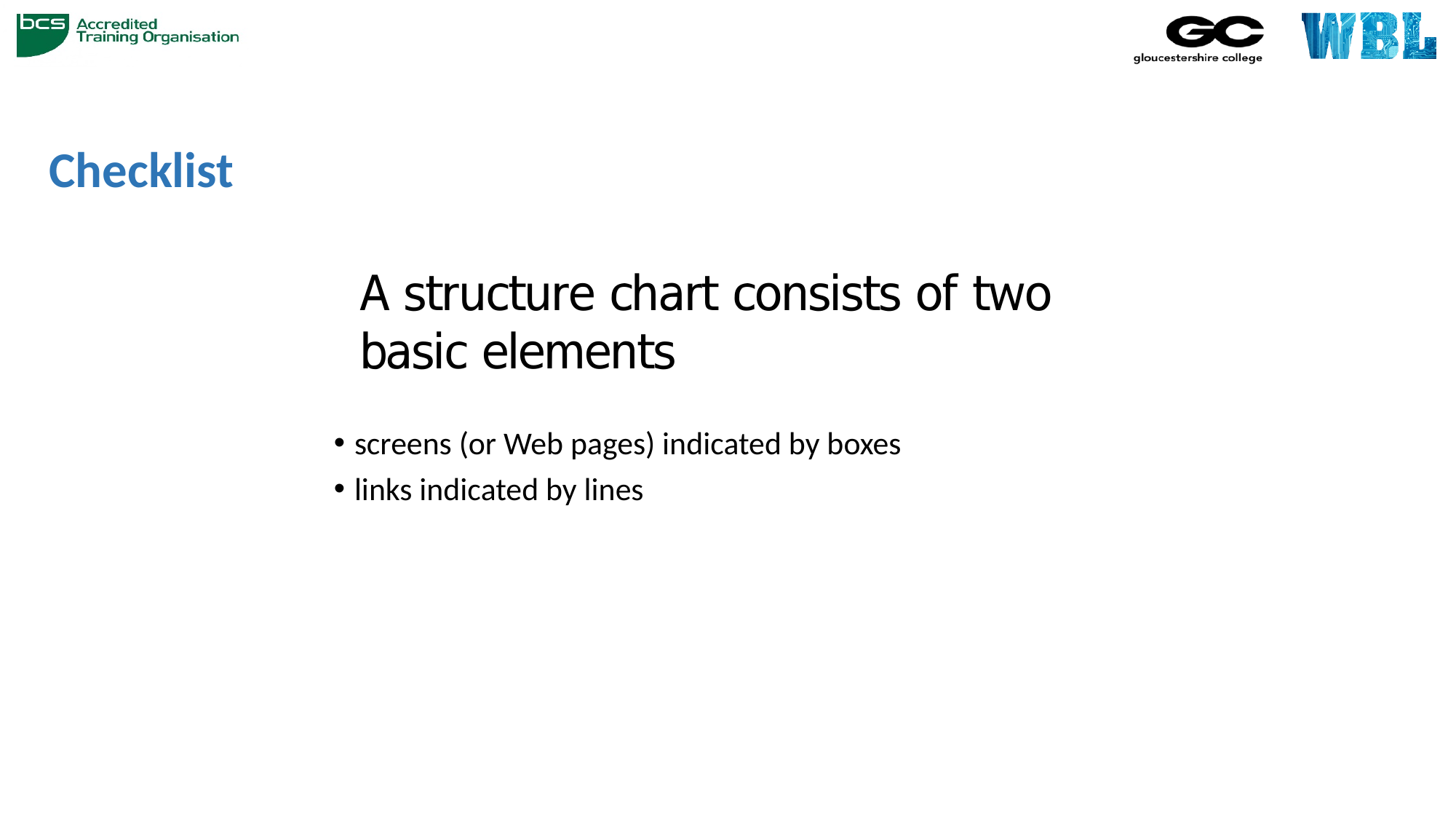

# Checklist
A structure chart consists of two basic elements
screens (or Web pages) indicated by boxes
links indicated by lines